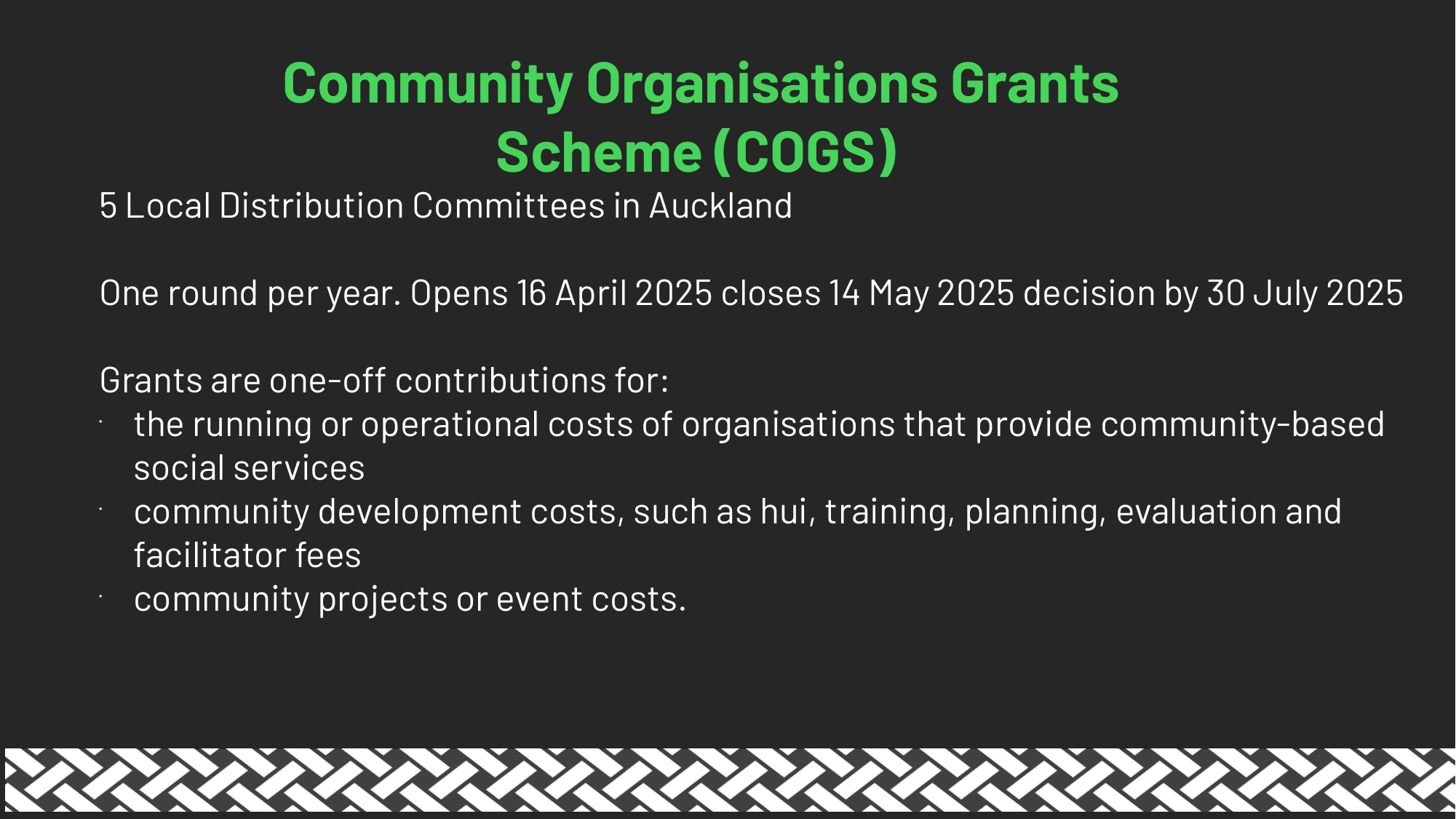

Community Organisations Grants Scheme (COGS)

5 Local Distribution Committees in Auckland

One round per year. Opens 16 April 2025 closes 14 May 2025 decision by 30 July 2025

Grants are one-off contributions for:
the running or operational costs of organisations that provide community-based social services
community development costs, such as hui, training, planning, evaluation and facilitator fees
community projects or event costs.